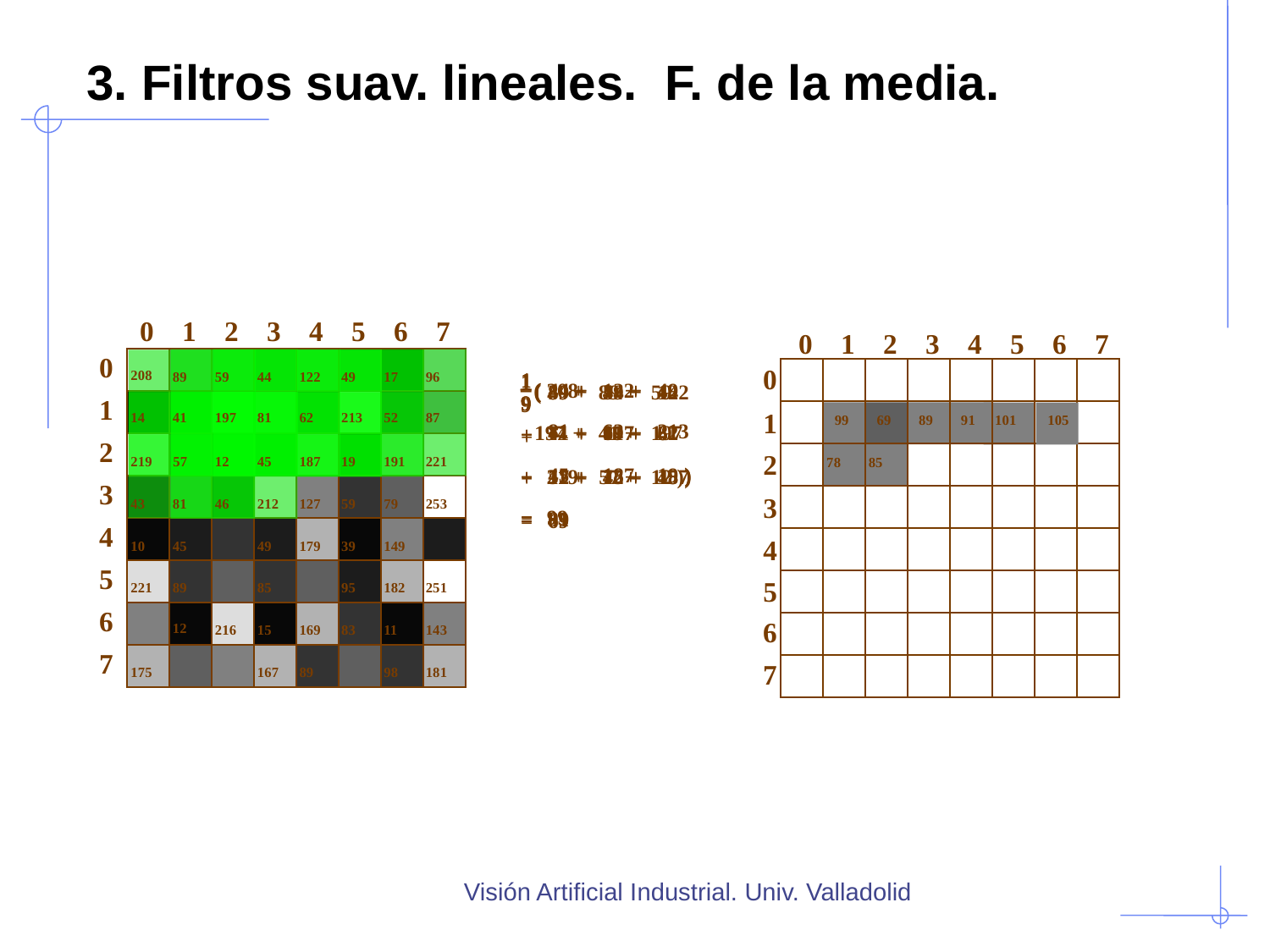

# 3. Filtros suav. lineales.  F. de la media.
0
1
2
3
4
5
6
7
0
1
2
3
4
5
6
7
0

0

208
1
_
9
(
+
+
+
+
+
+
+
+
=
208
89
59
14
41
197
219
57
12
)
99
1
_
9
(
+
+
+
+
+
+
+
+
=
)
44
122
49
81
62
213
45
187
19
91
1
_
9
(
+
+
+
+
+
+
+
+
=
)
59
44
122
197
81
62
12
45
187
89
89
59
44
122
49
17
96
1
_
9
(
+
+
+
+
+
+
+
+
=
)
89
59
44
41
197
81
57
12
45
69
1

1

99

69

89

91
14
41
197
81
62
213
52
87

101

105
2

2

85

78
219
57
12
45
187
19
191
221
3

3

43
81
46
212
127
59
79
253
4

4

10
45
49
179
39
149
5

5

221
89
85
95
182
251
6

6

12
216
15
169
83
11
143
7

7

175
167
89
98
181
Visión Artificial Industrial. Univ. Valladolid